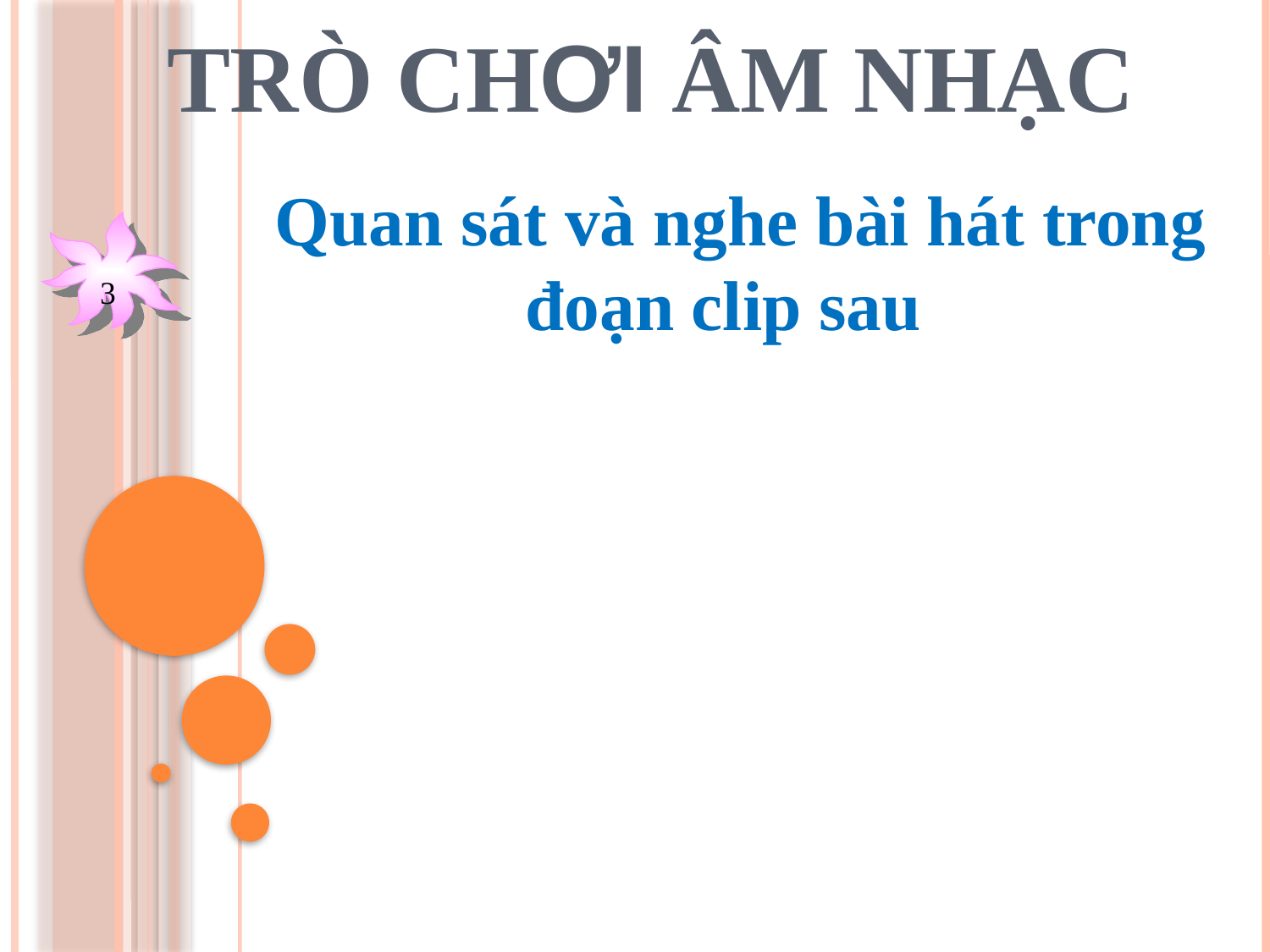

TRÒ CHƠI ÂM NHẠC
Quan sát và nghe bài hát trong đoạn clip sau
3